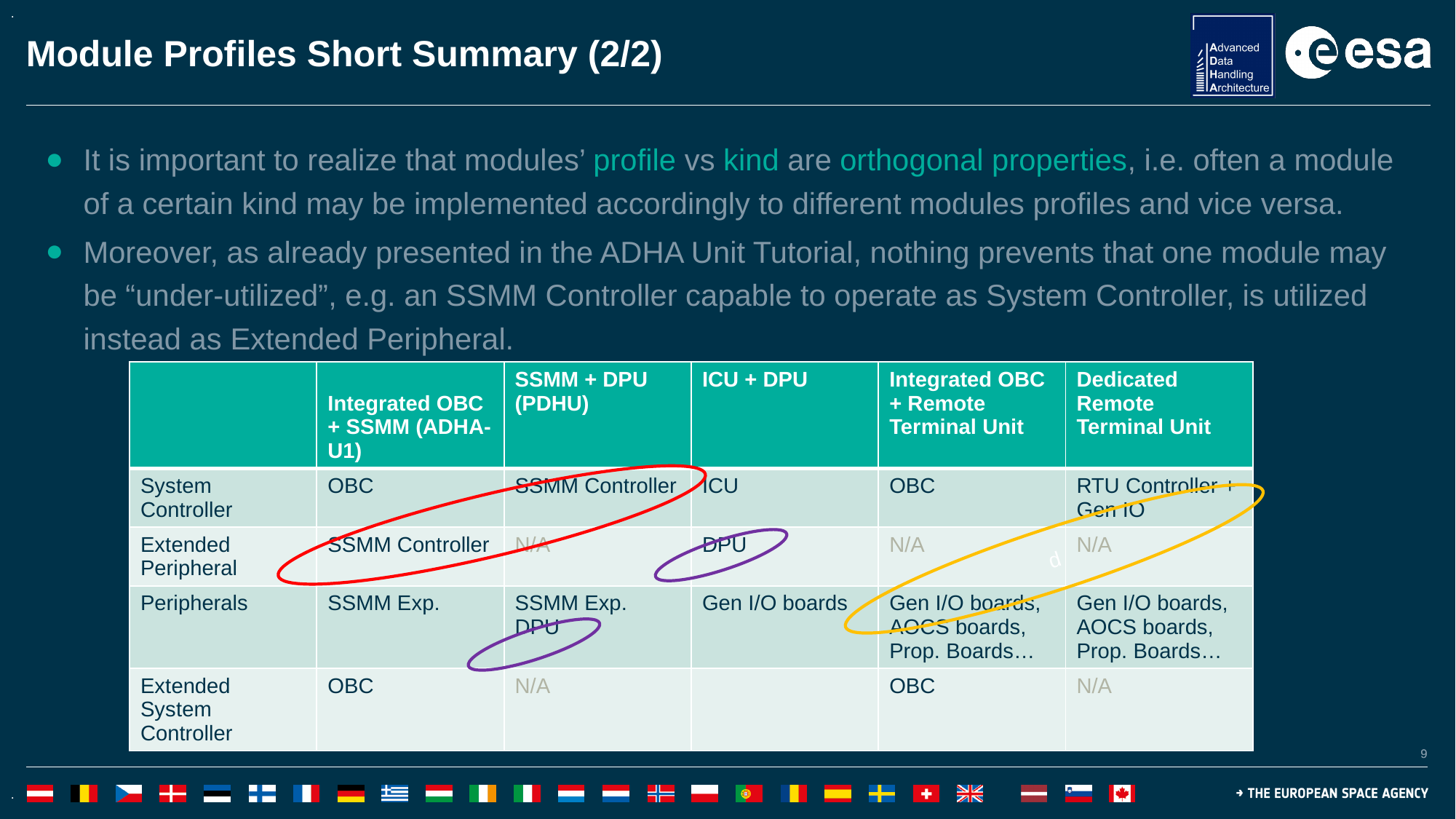

# Module Profiles Short Summary (2/2)
It is important to realize that modules’ profile vs kind are orthogonal properties, i.e. often a module of a certain kind may be implemented accordingly to different modules profiles and vice versa.
Moreover, as already presented in the ADHA Unit Tutorial, nothing prevents that one module may be “under-utilized”, e.g. an SSMM Controller capable to operate as System Controller, is utilized instead as Extended Peripheral.

|  | Integrated OBC + SSMM (ADHA-U1) | SSMM + DPU (PDHU) | ICU + DPU | Integrated OBC + Remote Terminal Unit | Dedicated Remote Terminal Unit |
| --- | --- | --- | --- | --- | --- |
| System Controller | OBC | SSMM Controller | ICU | OBC | RTU Controller + Gen IO |
| Extended Peripheral | SSMM Controller | N/A | DPU | N/A | N/A |
| Peripherals | SSMM Exp. | SSMM Exp. DPU | Gen I/O boards | Gen I/O boards, AOCS boards, Prop. Boards… | Gen I/O boards, AOCS boards, Prop. Boards… |
| Extended System Controller | OBC | N/A |  | OBC | N/A |

d